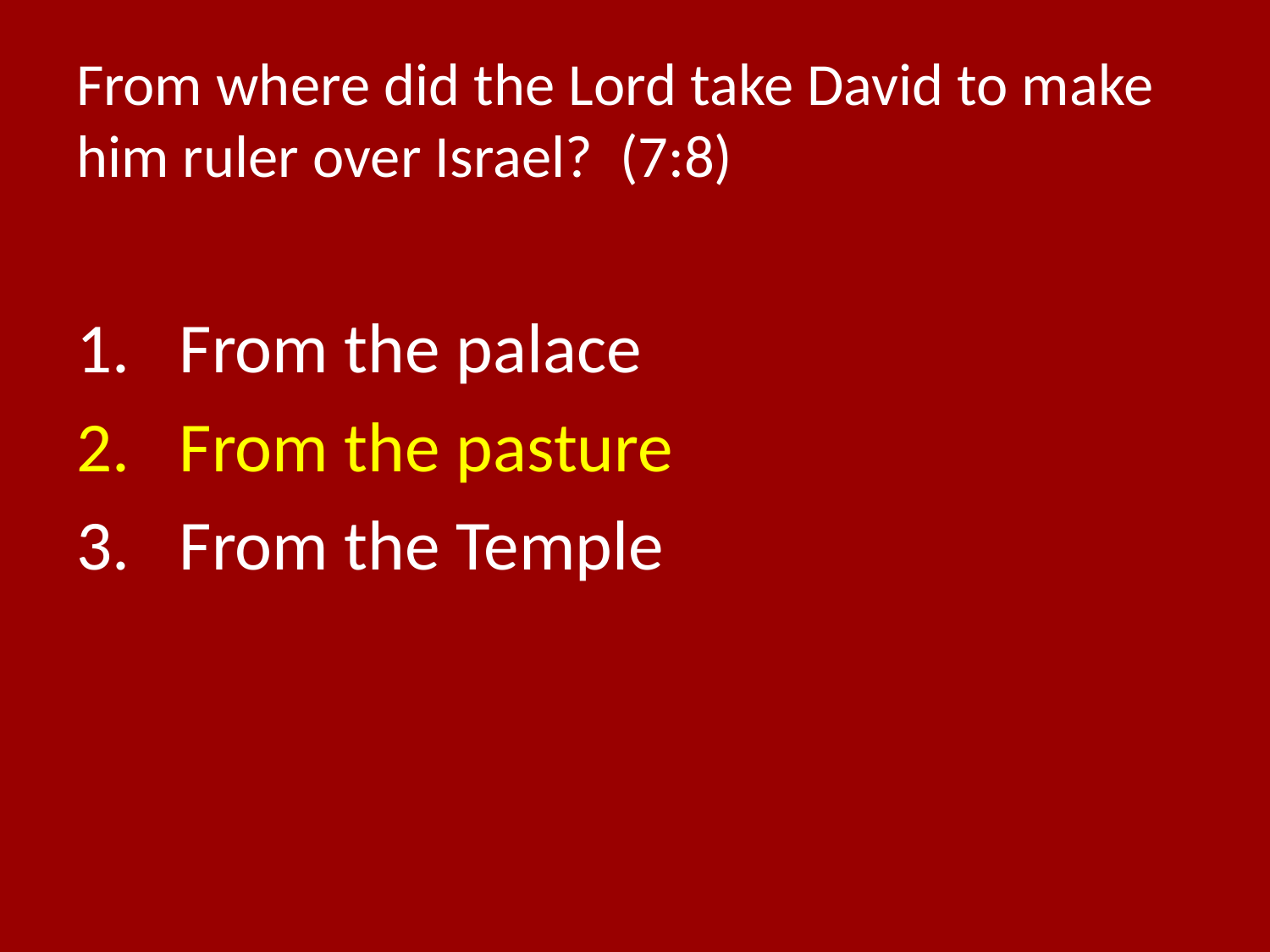

# From where did the Lord take David to make him ruler over Israel?  (7:8)
From the palace
From the pasture
From the Temple